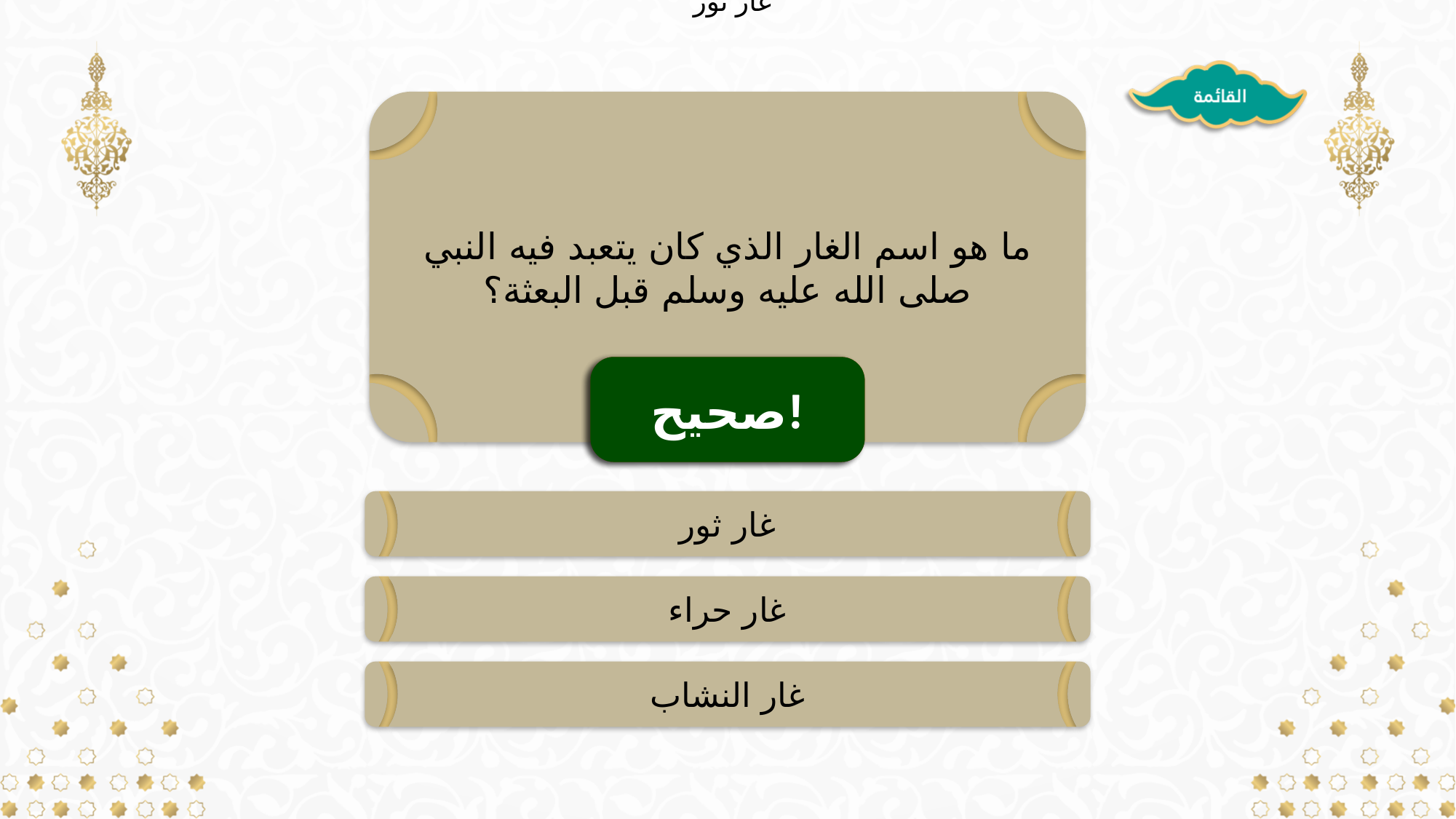

غار ثور

ما هو اسم الغار الذي كان يتعبد فيه النبي صلى الله عليه وسلم قبل البعثة؟

خطأ!
التالي!
صحيح!

غار ثور

غار حراء

غار النشاب